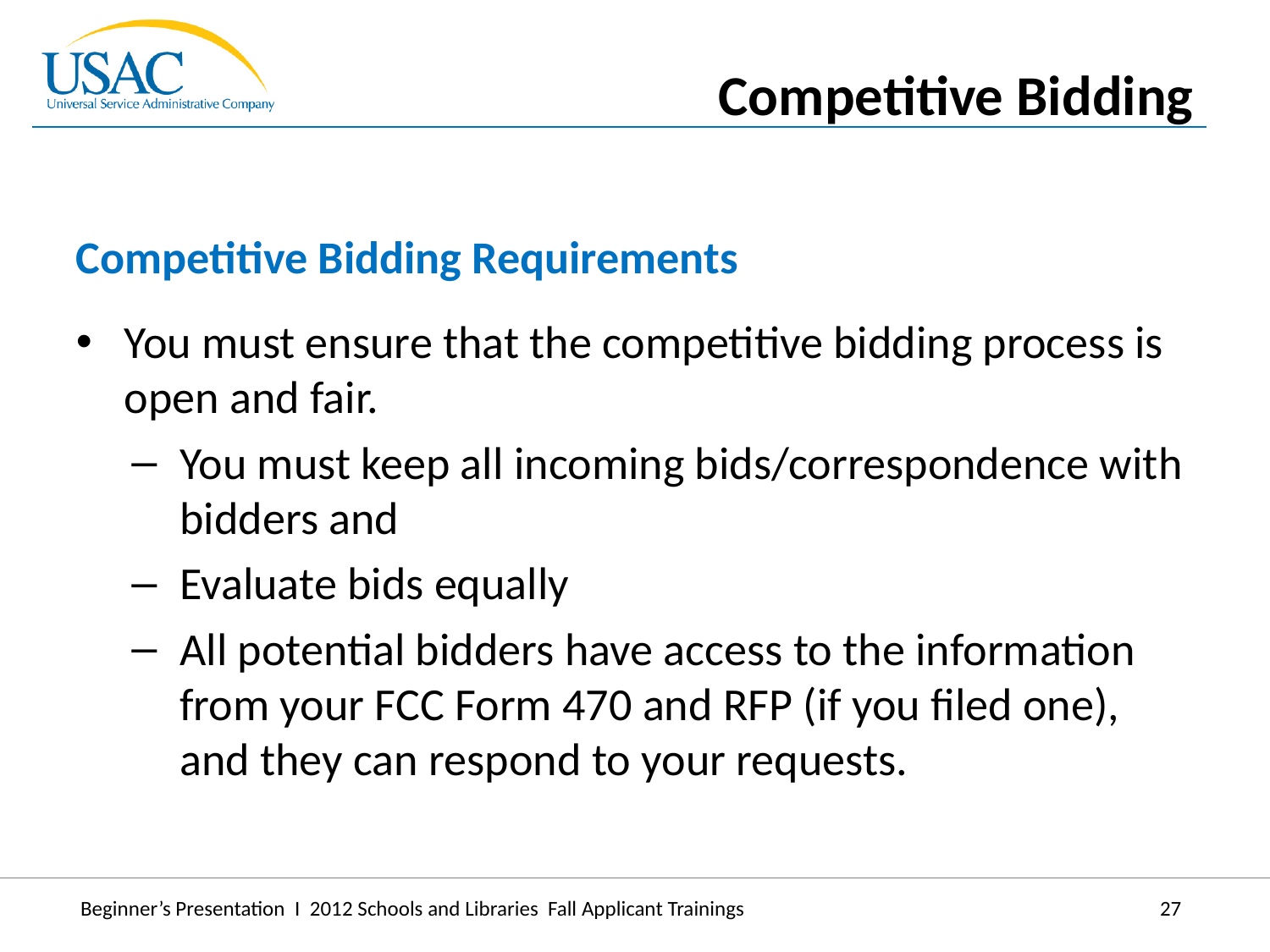

Competitive Bidding
Competitive Bidding Requirements
You must ensure that the competitive bidding process is open and fair.
You must keep all incoming bids/correspondence with bidders and
Evaluate bids equally
All potential bidders have access to the information from your FCC Form 470 and RFP (if you filed one), and they can respond to your requests.